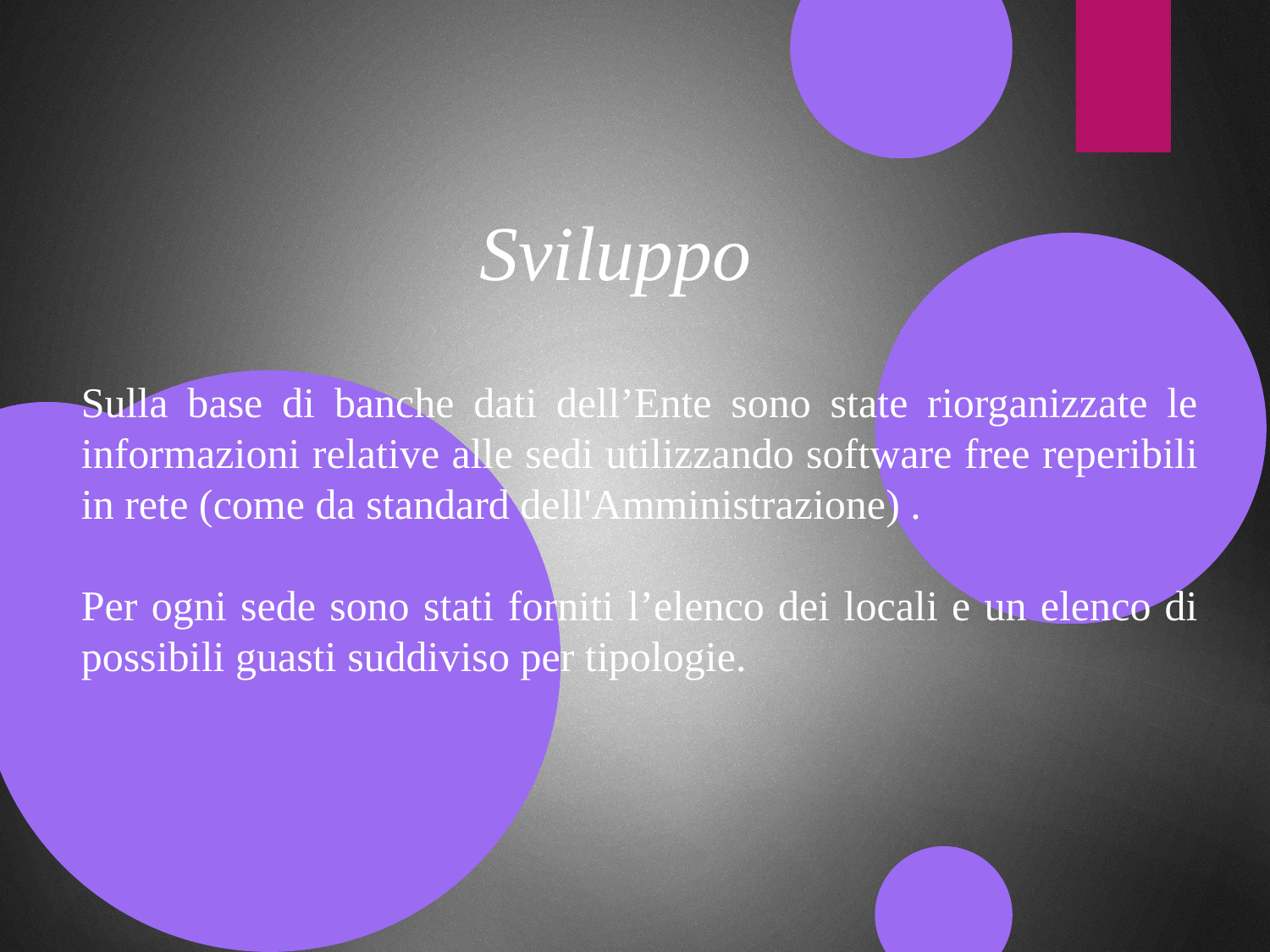

Sviluppo
Sulla base di banche dati dell’Ente sono state riorganizzate le informazioni relative alle sedi utilizzando software free reperibili in rete (come da standard dell'Amministrazione) .

Per ogni sede sono stati forniti l’elenco dei locali e un elenco di possibili guasti suddiviso per tipologie.